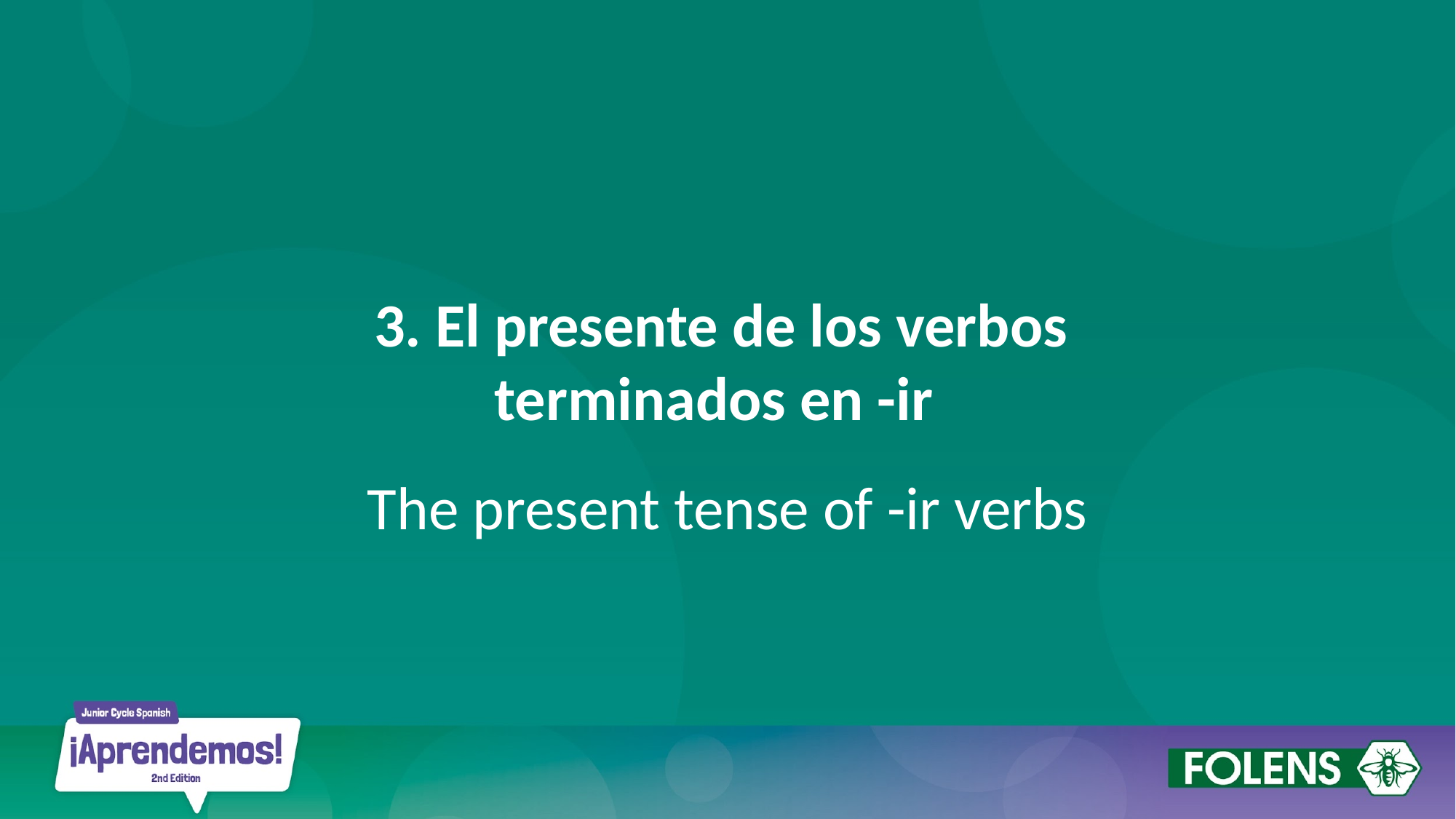

# 3. El presente de los verbos
terminados en -ir
The present tense of -ir verbs